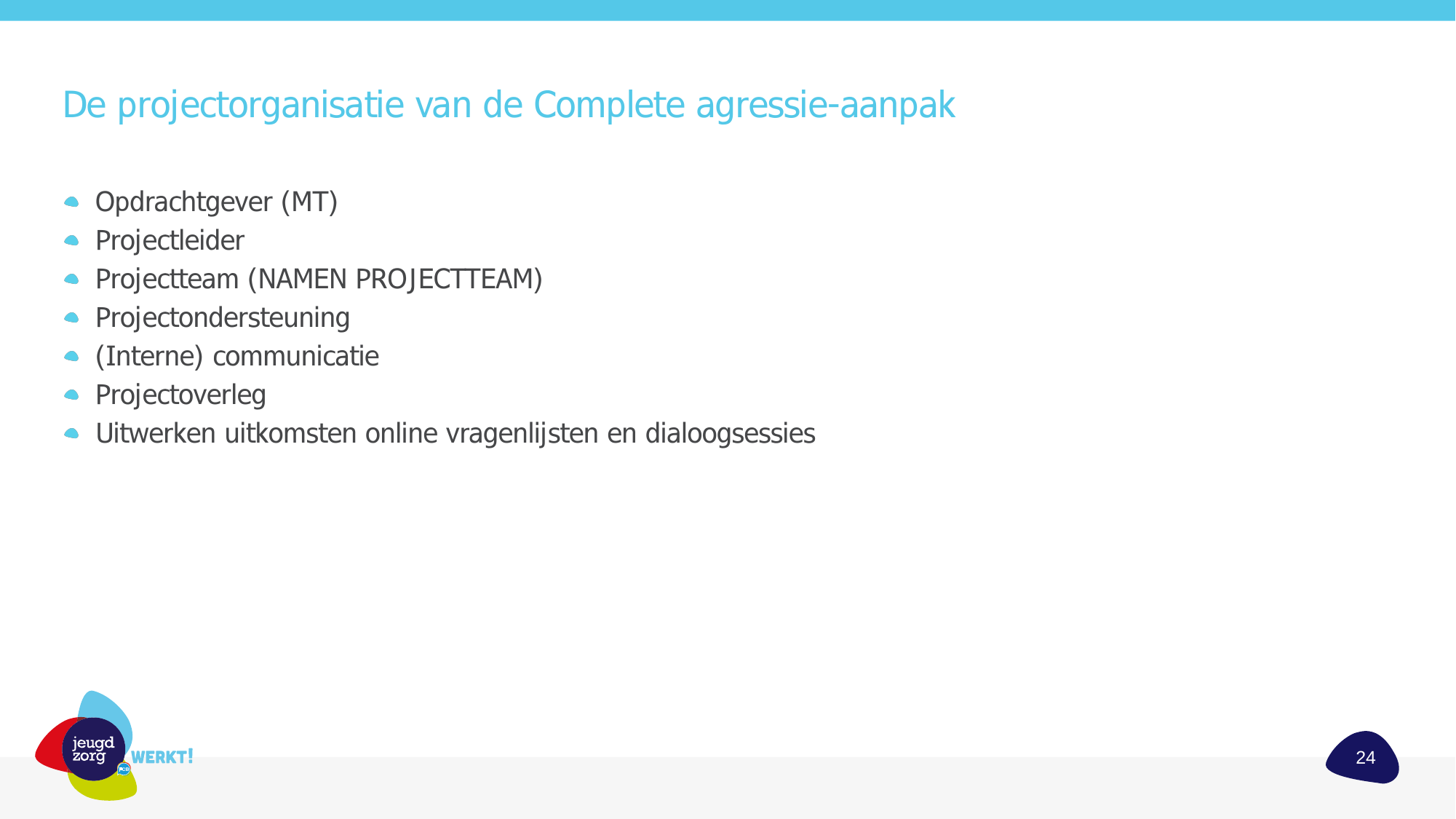

# De projectorganisatie van de Complete agressie-aanpak
Opdrachtgever (MT)
Projectleider
Projectteam (NAMEN PROJECTTEAM)
Projectondersteuning
(Interne) communicatie
Projectoverleg
Uitwerken uitkomsten online vragenlijsten en dialoogsessies

24